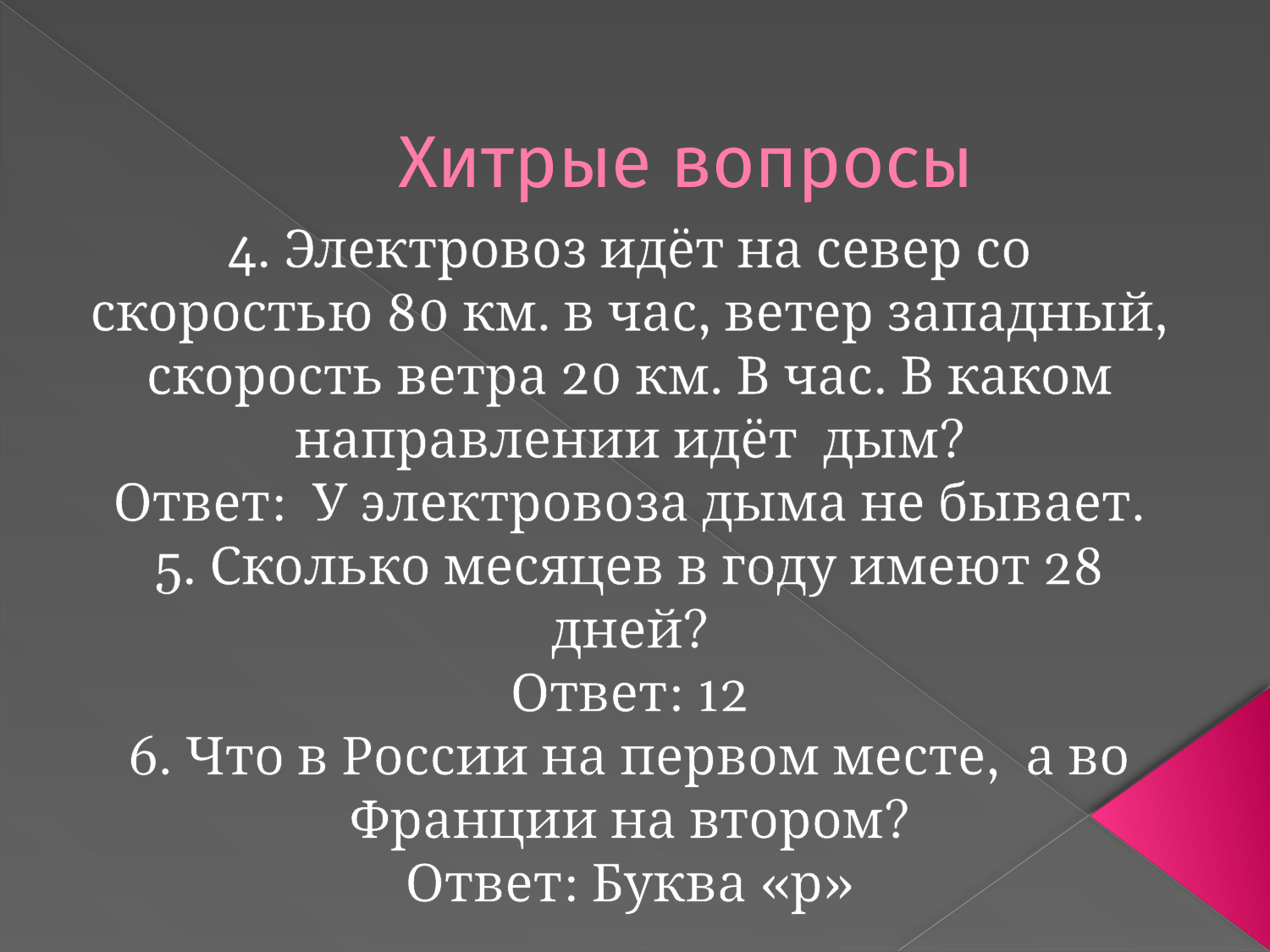

# Хитрые вопросы
4. Электровоз идёт на север со скоростью 80 км. в час, ветер западный, скорость ветра 20 км. В час. В каком направлении идёт  дым?
Ответ:  У электровоза дыма не бывает.
5. Сколько месяцев в году имеют 28 дней?
Ответ: 12
6. Что в России на первом месте,  а во Франции на втором?
Ответ: Буква «р»